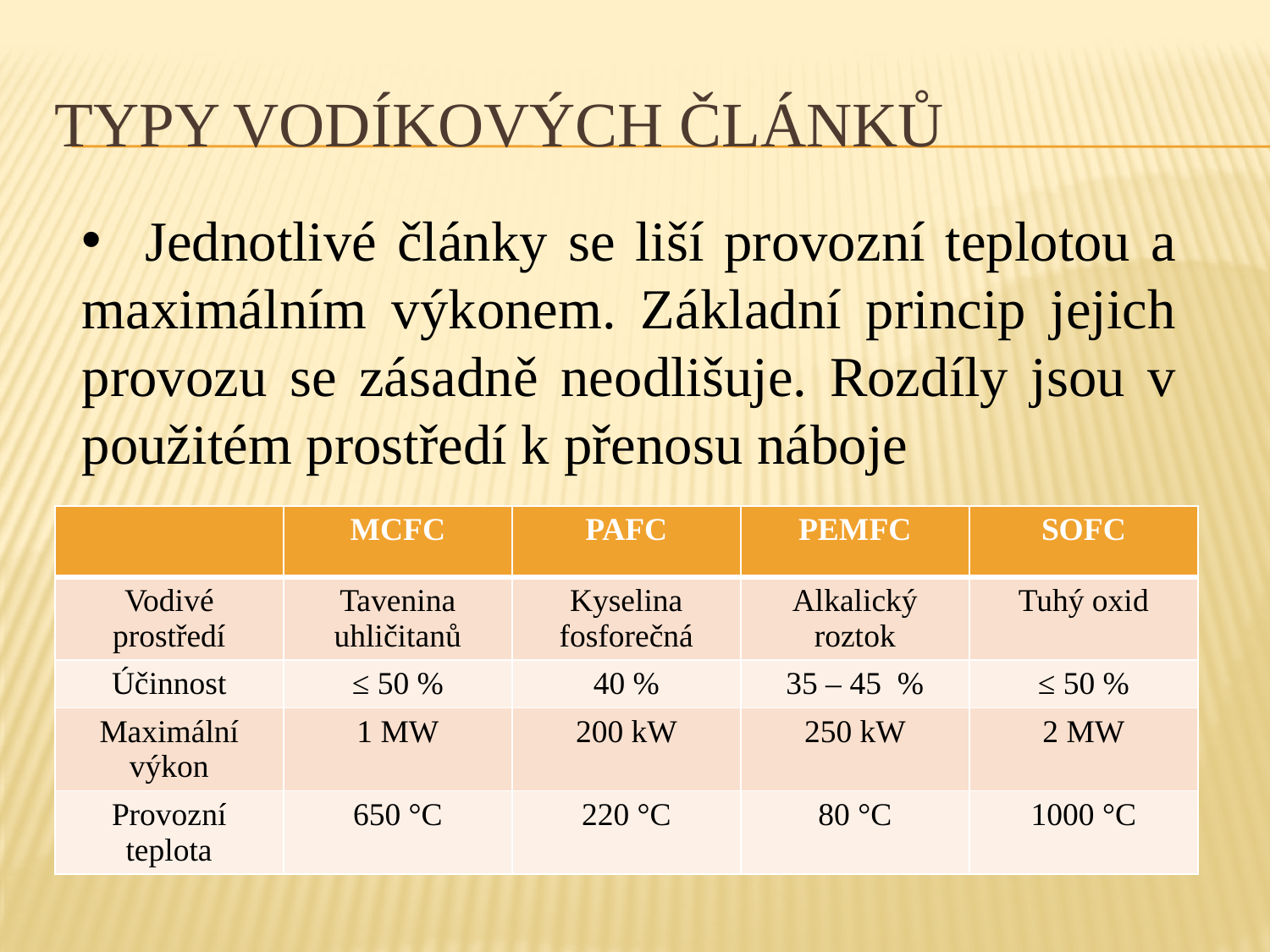

# Typy vodíkových článků
  Jednotlivé články se liší provozní teplotou a maximálním výkonem. Základní princip jejich provozu se zásadně neodlišuje. Rozdíly jsou v použitém prostředí k přenosu náboje
|  | MCFC | PAFC | PEMFC | SOFC |
| --- | --- | --- | --- | --- |
| Vodivé prostředí | Tavenina uhličitanů | Kyselina fosforečná | Alkalický roztok | Tuhý oxid |
| Účinnost | ≤ 50 % | 40 % | 35 – 45 % | ≤ 50 % |
| Maximální výkon | 1 MW | 200 kW | 250 kW | 2 MW |
| Provozní teplota | 650 °C | 220 °C | 80 °C | 1000 °C |